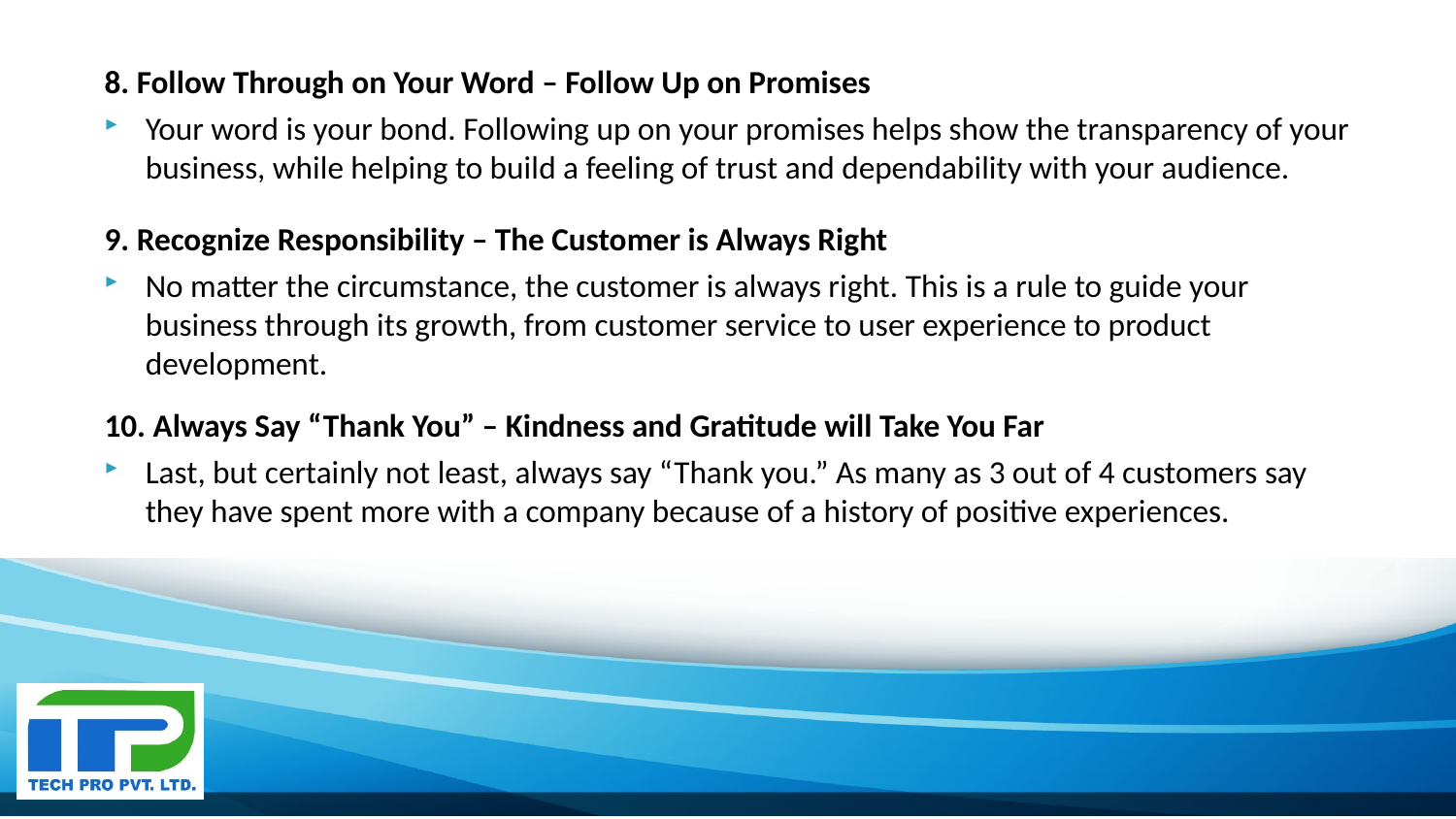

8. Follow Through on Your Word – Follow Up on Promises
Your word is your bond. Following up on your promises helps show the transparency of your business, while helping to build a feeling of trust and dependability with your audience.

9. Recognize Responsibility – The Customer is Always Right
No matter the circumstance, the customer is always right. This is a rule to guide your business through its growth, from customer service to user experience to product development.

10. Always Say “Thank You” – Kindness and Gratitude will Take You Far
Last, but certainly not least, always say “Thank you.” As many as 3 out of 4 customers say they have spent more with a company because of a history of positive experiences.